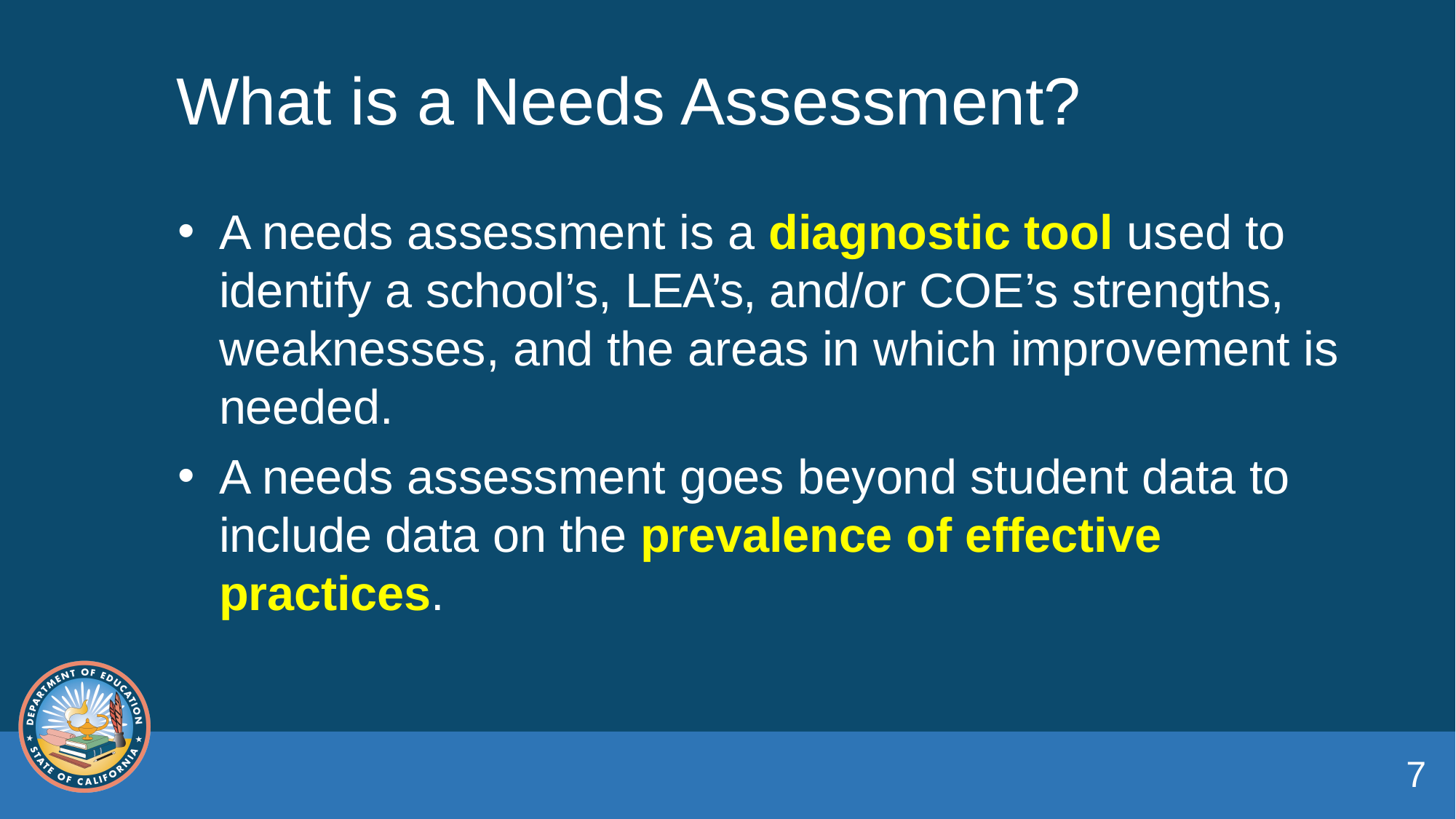

# What is a Needs Assessment?
A needs assessment is a diagnostic tool used to identify a school’s, LEA’s, and/or COE’s strengths, weaknesses, and the areas in which improvement is needed.
A needs assessment goes beyond student data to include data on the prevalence of effective practices.

7